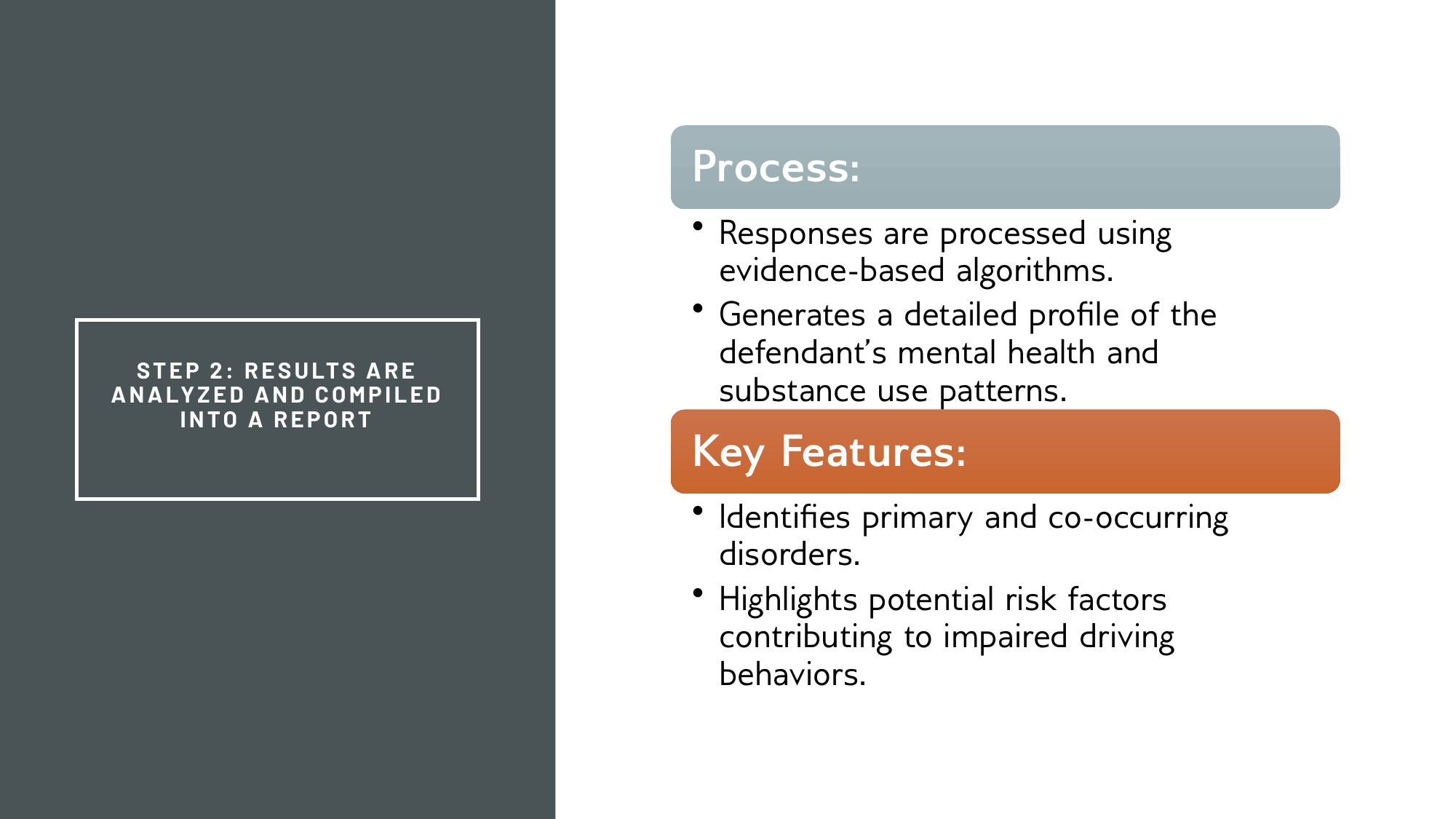

Process:
Responses are processed using evidence-based algorithms.
Generates a detailed profile of the defendant’s mental health and substance use patterns.
Key Features:
Identifies primary and co-occurring disorders.
Highlights potential risk factors contributing to impaired driving behaviors.
# Step 2: Results Are Analyzed and Compiled into a Report